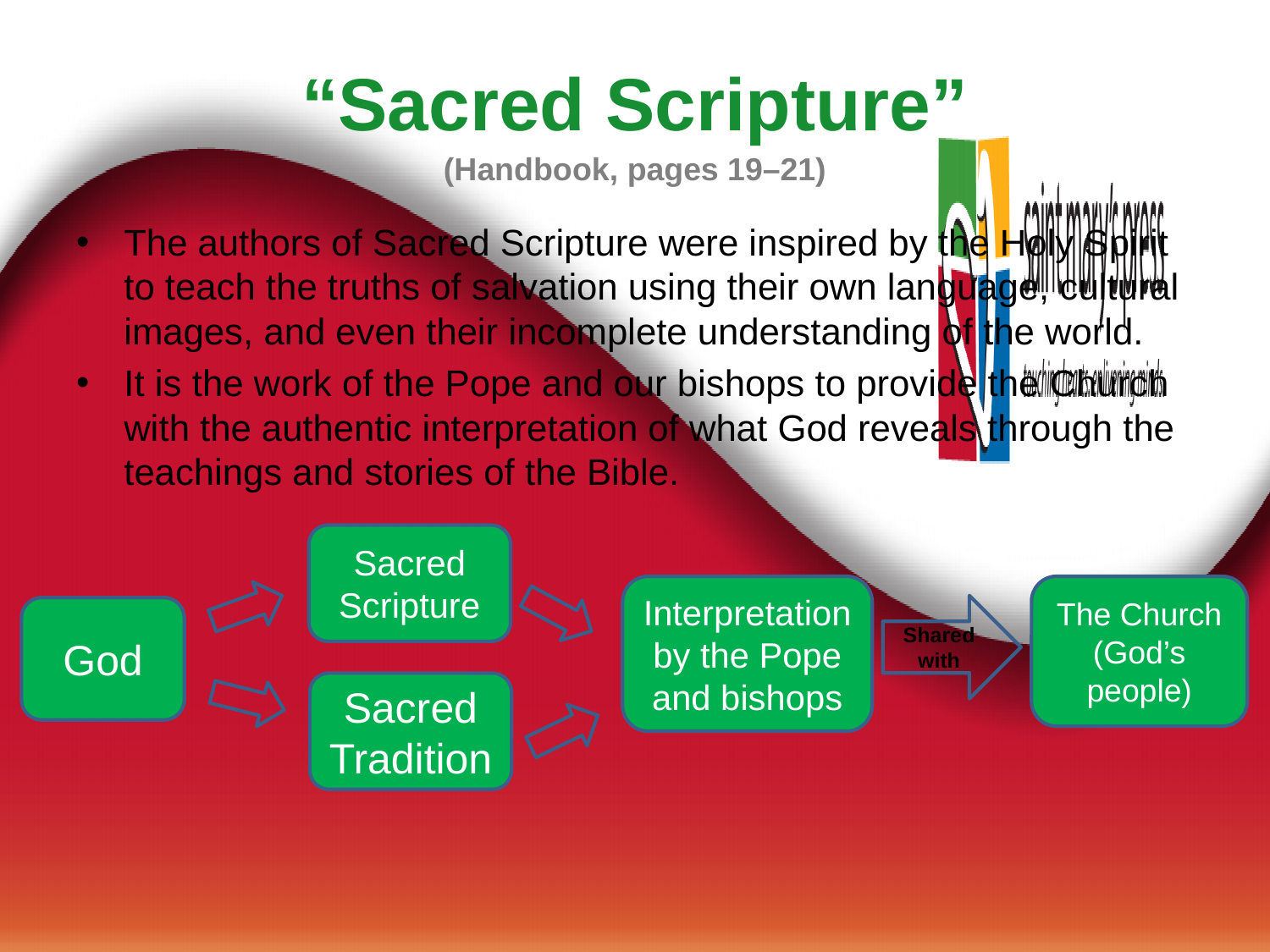

# “Sacred Scripture” (Handbook, pages 19–21)
The authors of Sacred Scripture were inspired by the Holy Spirit to teach the truths of salvation using their own language, cultural images, and even their incomplete understanding of the world.
It is the work of the Pope and our bishops to provide the Church with the authentic interpretation of what God reveals through the teachings and stories of the Bible.

Sacred Scripture
The Church (God’s people)
Interpretation by the Pope and bishops

Sharedwith
God
Sacred Tradition